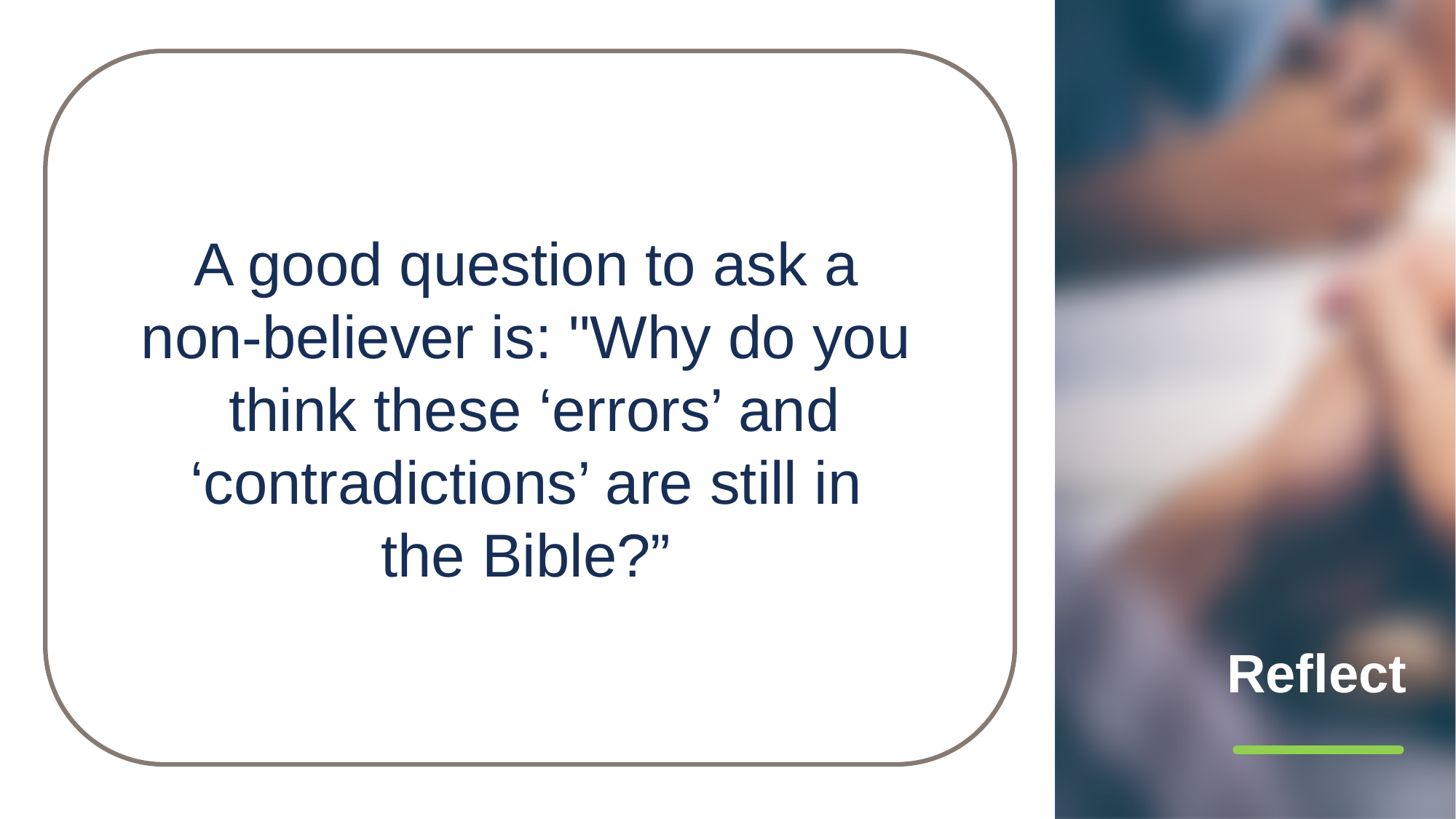

A good question to ask a
non-believer is: "Why do you
think these ‘errors’ and ‘contradictions’ are still in
the Bible?”
# Reflect